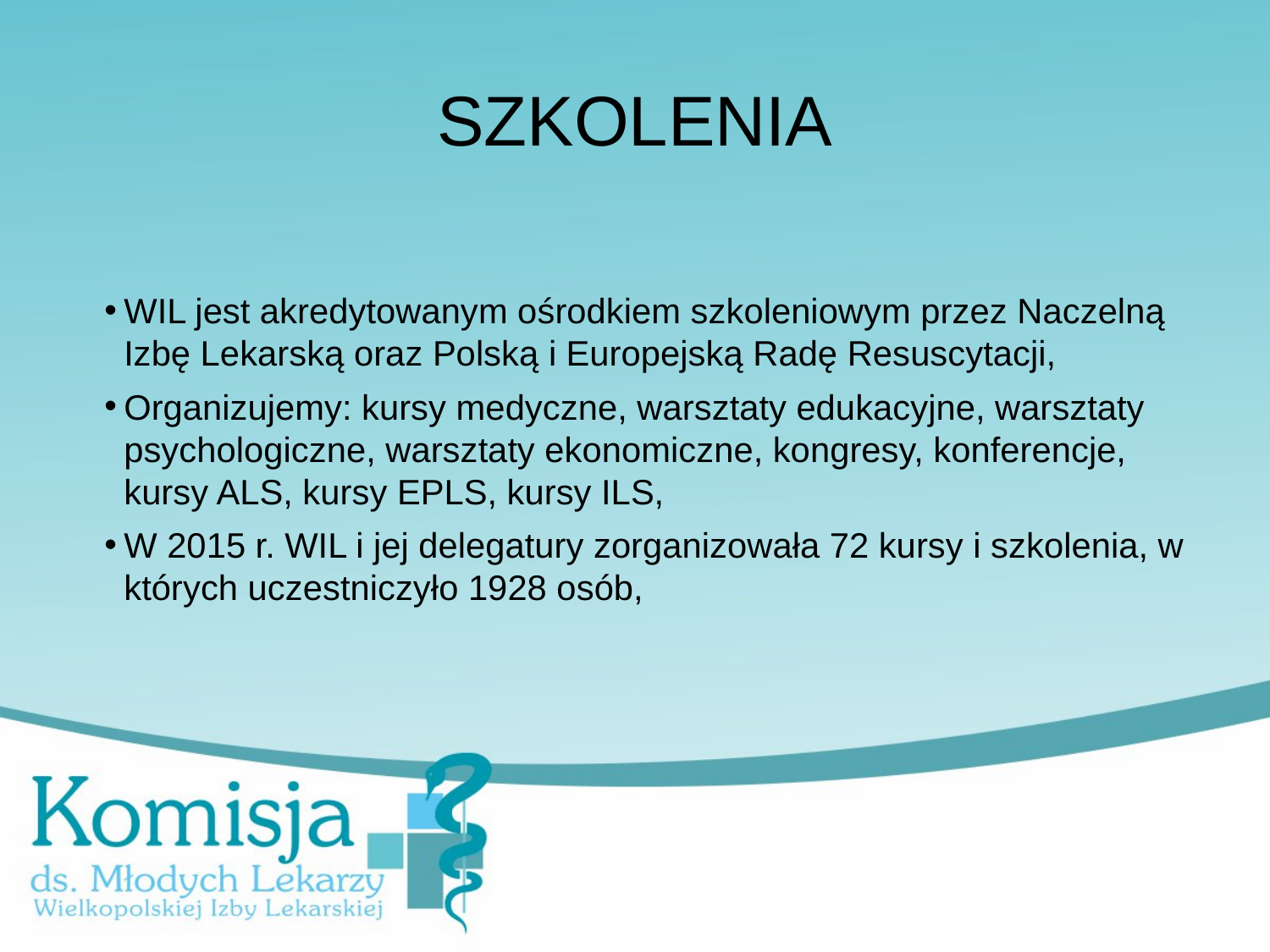

# SZKOLENIA

WIL jest akredytowanym ośrodkiem szkoleniowym przez Naczelną Izbę Lekarską oraz Polską i Europejską Radę Resuscytacji,
Organizujemy: kursy medyczne, warsztaty edukacyjne, warsztaty psychologiczne, warsztaty ekonomiczne, kongresy, konferencje, kursy ALS, kursy EPLS, kursy ILS,
W 2015 r. WIL i jej delegatury zorganizowała 72 kursy i szkolenia, w których uczestniczyło 1928 osób,